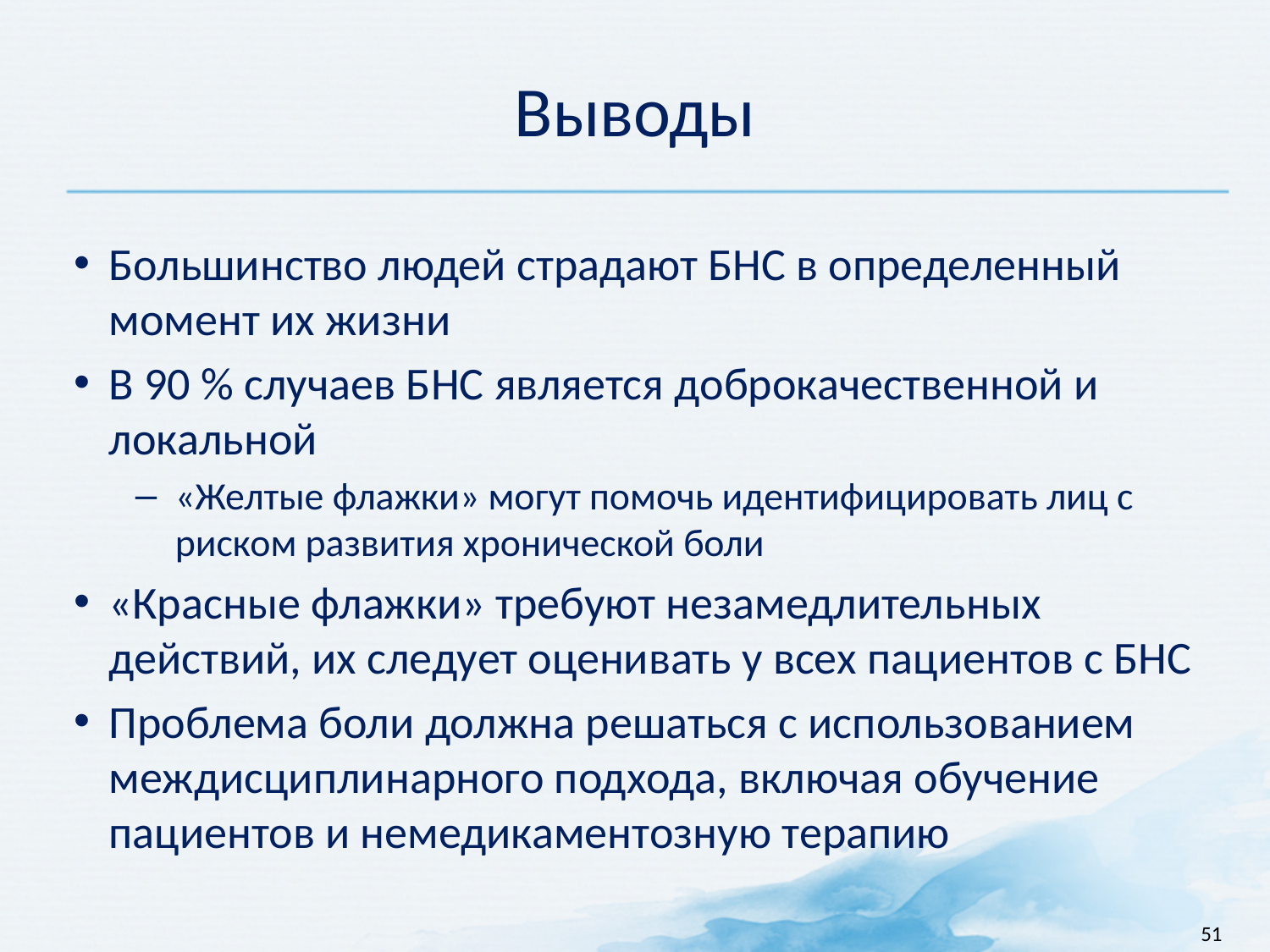

# Выводы
Большинство людей страдают БНС в определенный момент их жизни
В 90 % случаев БНС является доброкачественной и локальной
«Желтые флажки» могут помочь идентифицировать лиц с риском развития хронической боли
«Красные флажки» требуют незамедлительных действий, их следует оценивать у всех пациентов с БНС
Проблема боли должна решаться с использованием междисциплинарного подхода, включая обучение пациентов и немедикаментозную терапию
51